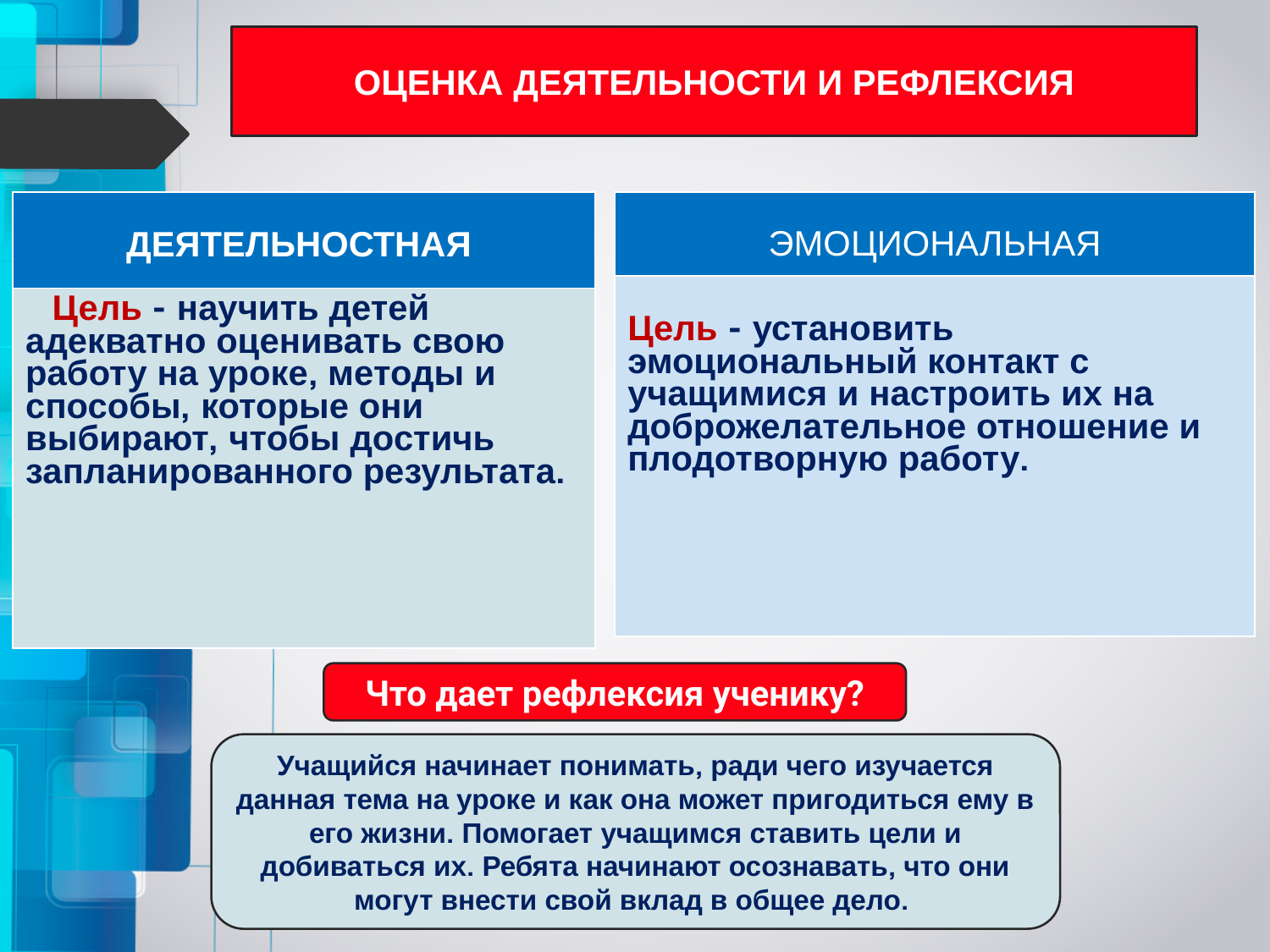

# ОЦЕНКА ДЕЯТЕЛЬНОСТИ И РЕФЛЕКСИЯ
| ДЕЯТЕЛЬНОСТНАЯ |
| --- |
| Цель - научить детей адекватно оценивать свою работу на уроке, методы и способы, которые они выбирают, чтобы достичь запланированного результата. |
| ЭМОЦИОНАЛЬНАЯ |
| --- |
| Цель - установить эмоциональный контакт с учащимися и настроить их на доброжелательное отношение и плодотворную работу. |

Что дает рефлексия ученику?

Учащийся начинает понимать, ради чего изучается данная тема на уроке и как она может пригодиться ему в его жизни. Помогает учащимся ставить цели и добиваться их. Ребята начинают осознавать, что они могут внести свой вклад в общее дело.